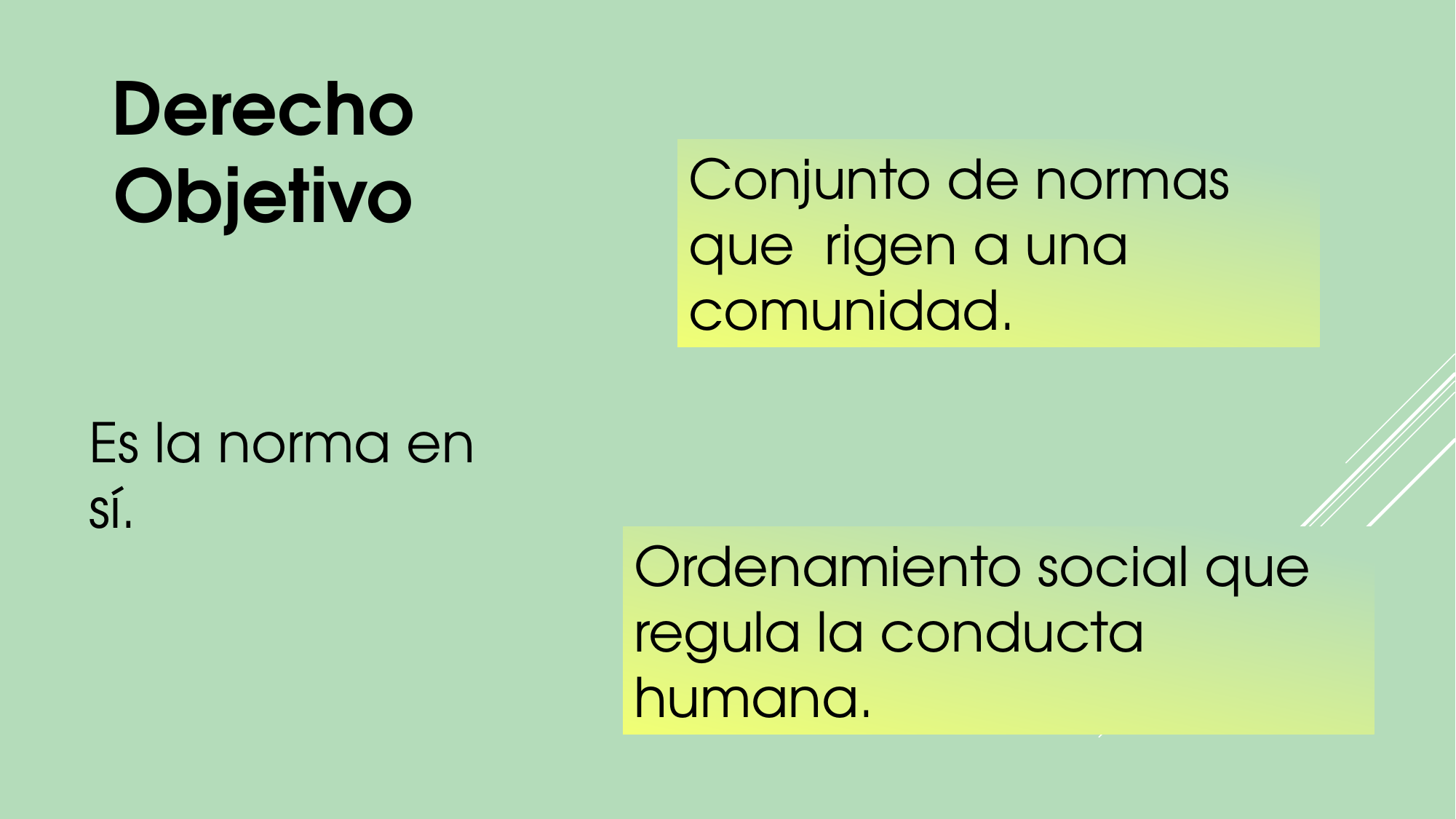

Derecho Objetivo
Conjunto de normas que  rigen a una comunidad.
Es la norma en sí.
Ordenamiento social que regula la conducta humana.